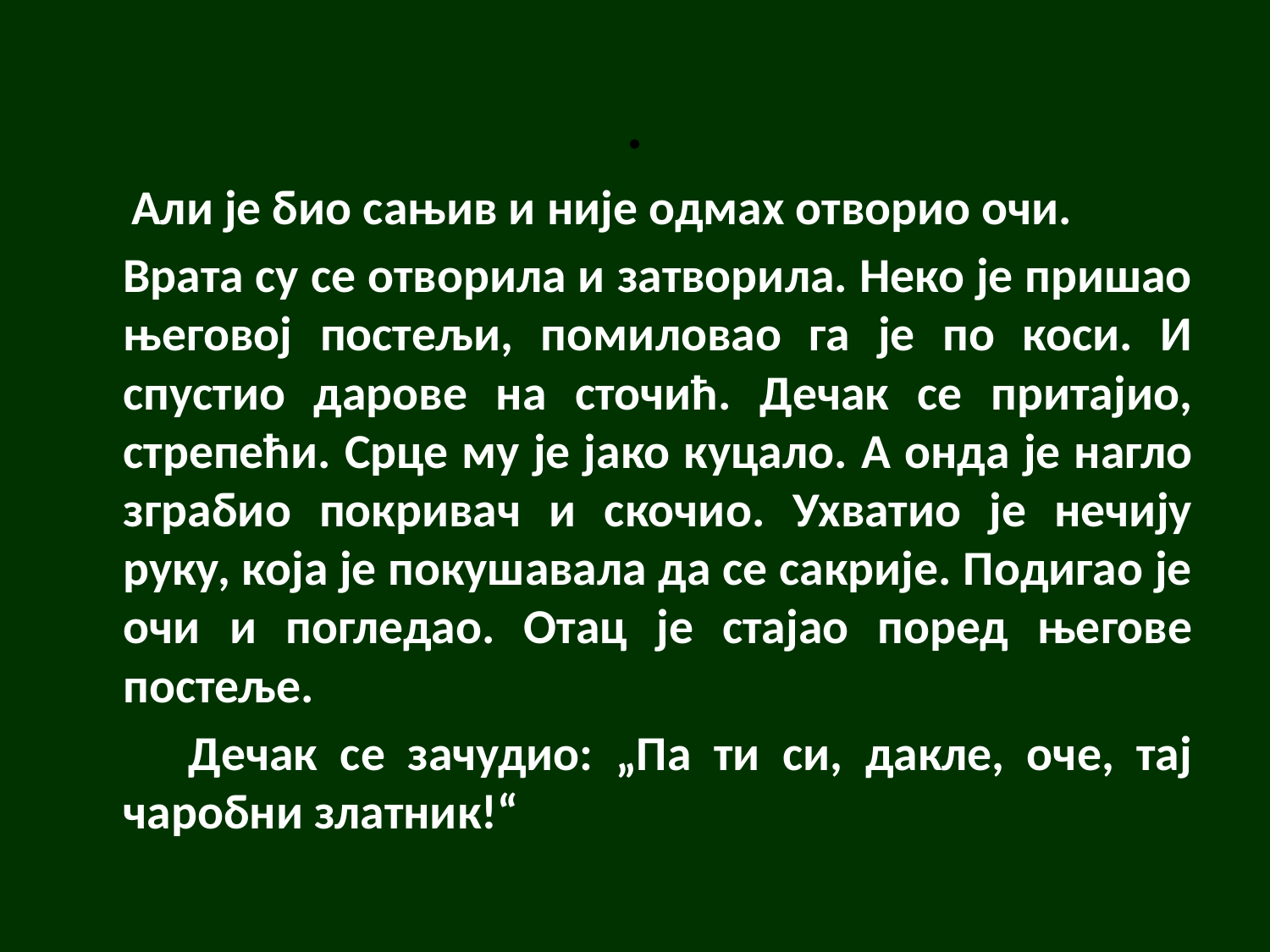

# .
     Али је био сањив и није одмах отворио очи.
		Врата су се отворила и затворила. Неко је пришао његовој постељи, помиловао га је по коси. И спустио дарове на сточић. Дечак се притајио, стрепећи. Срце му је јако куцало. А онда је нагло зграбио покривач и скочио. Ухватио је нечију руку, која је покушавала да се сакрије. Подигао је очи и погледао. Отац је стајао поред његове постеље.
     Дечак се зачудио: „Па ти си, дакле, оче, тај чаробни златник!“